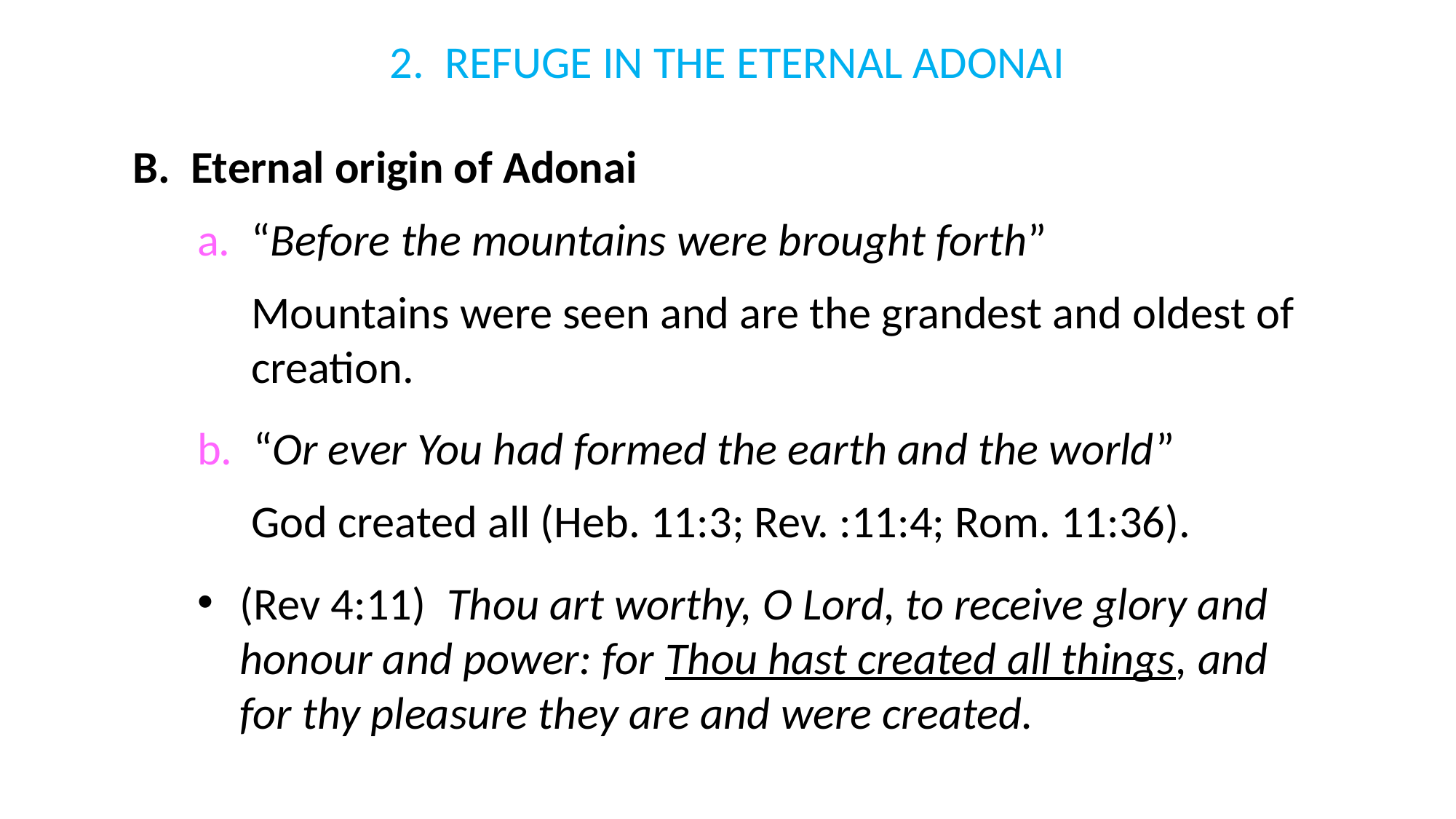

# 2.  REFUGE IN THE ETERNAL ADONAI
B.  Eternal origin of Adonai
a.  “Before the mountains were brought forth”
	Mountains were seen and are the grandest and oldest of creation.
b.  “Or ever You had formed the earth and the world”
	God created all (Heb. 11:3; Rev. :11:4; Rom. 11:36).
(Rev 4:11)  Thou art worthy, O Lord, to receive glory and honour and power: for Thou hast created all things, and for thy pleasure they are and were created.